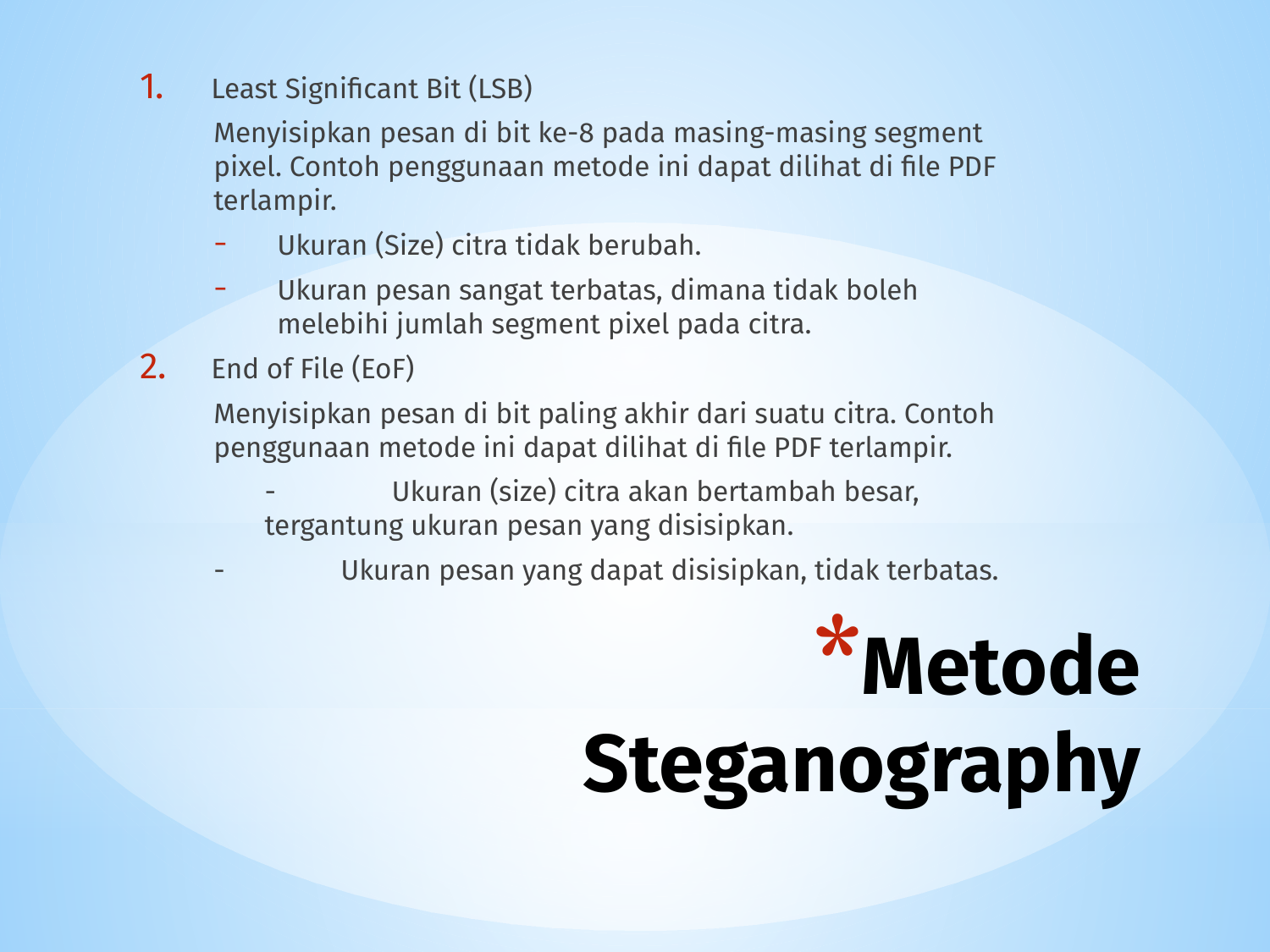

Least Significant Bit (LSB)
Menyisipkan pesan di bit ke-8 pada masing-masing segment pixel. Contoh penggunaan metode ini dapat dilihat di file PDF terlampir.
Ukuran (Size) citra tidak berubah.
Ukuran pesan sangat terbatas, dimana tidak boleh melebihi jumlah segment pixel pada citra.
End of File (EoF)
	Menyisipkan pesan di bit paling akhir dari suatu citra. Contoh penggunaan metode ini dapat dilihat di file PDF terlampir.
	-	Ukuran (size) citra akan bertambah besar, tergantung ukuran pesan yang disisipkan.
	-	Ukuran pesan yang dapat disisipkan, tidak terbatas.
# Metode Steganography